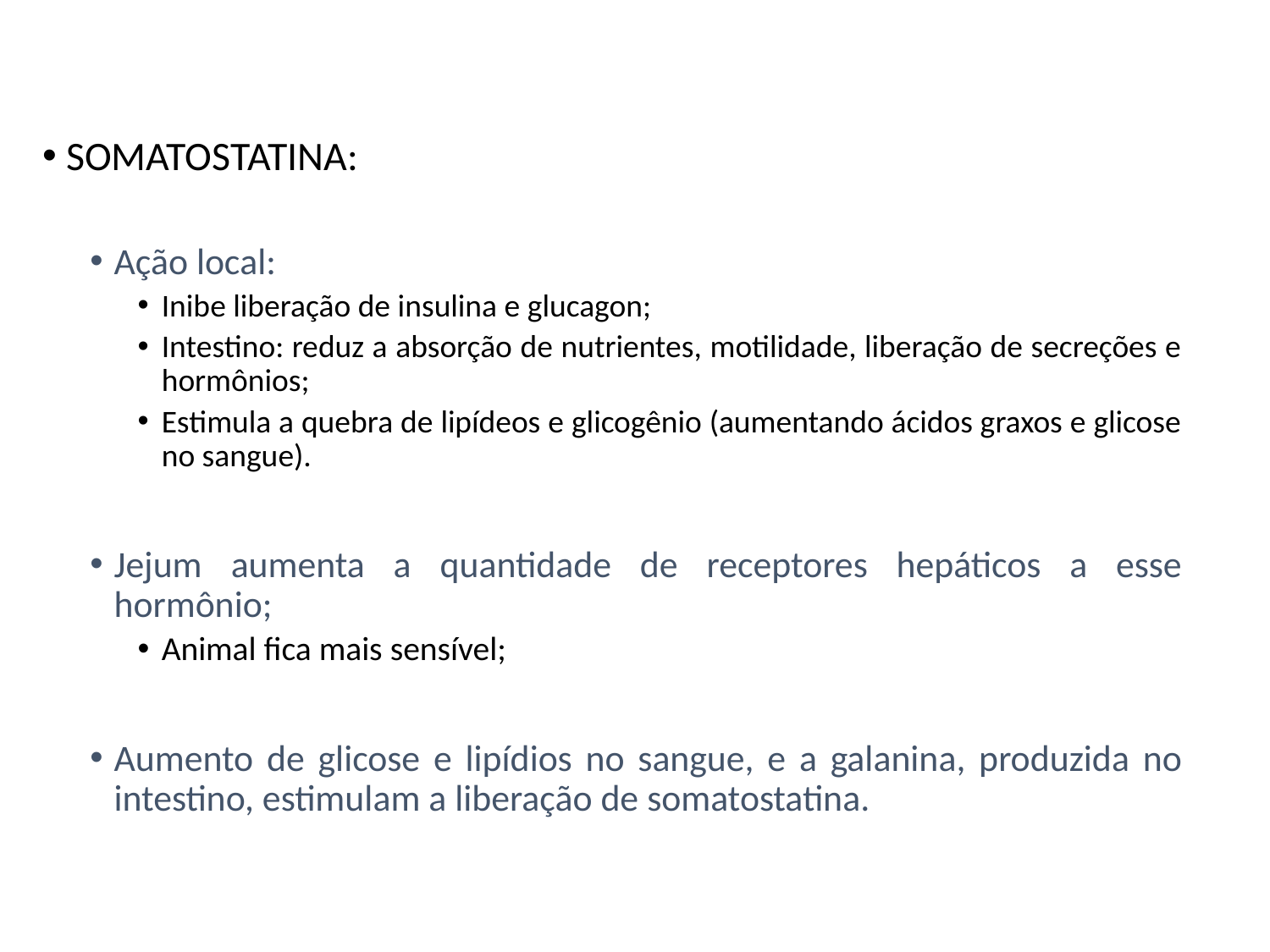

SOMATOSTATINA:

Ação local:
Inibe liberação de insulina e glucagon;
Intestino: reduz a absorção de nutrientes, motilidade, liberação de secreções e hormônios;
Estimula a quebra de lipídeos e glicogênio (aumentando ácidos graxos e glicose no sangue).

Jejum aumenta a quantidade de receptores hepáticos a esse hormônio;
Animal fica mais sensível;

Aumento de glicose e lipídios no sangue, e a galanina, produzida no intestino, estimulam a liberação de somatostatina.